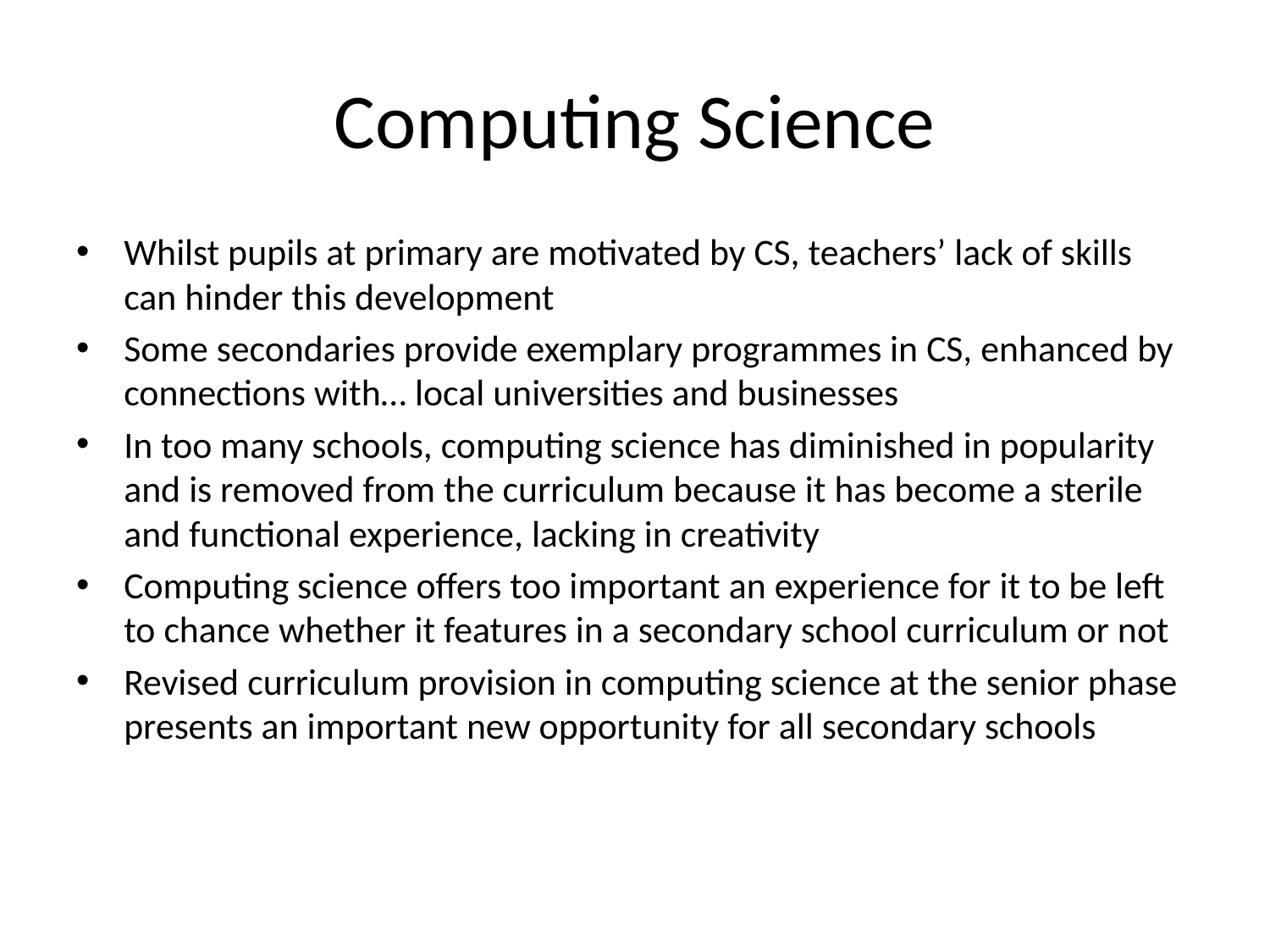

# Computing Science
Whilst pupils at primary are motivated by CS, teachers’ lack of skills can hinder this development
Some secondaries provide exemplary programmes in CS, enhanced by connections with… local universities and businesses
In too many schools, computing science has diminished in popularity and is removed from the curriculum because it has become a sterile and functional experience, lacking in creativity
Computing science offers too important an experience for it to be left to chance whether it features in a secondary school curriculum or not
Revised curriculum provision in computing science at the senior phase presents an important new opportunity for all secondary schools